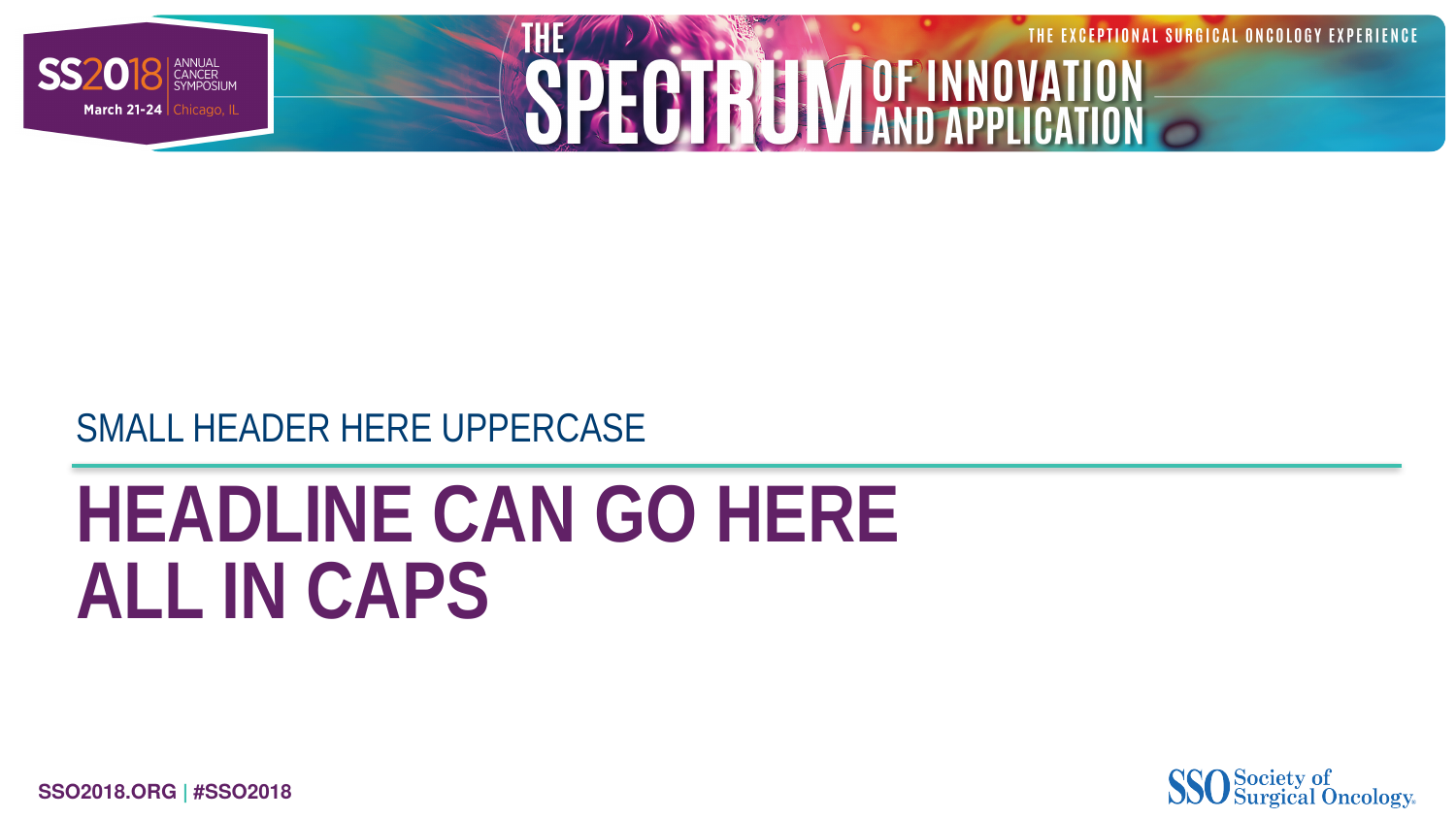

SMALL HEADER HERE UPPERCASE
# Headline Can go here all in caps